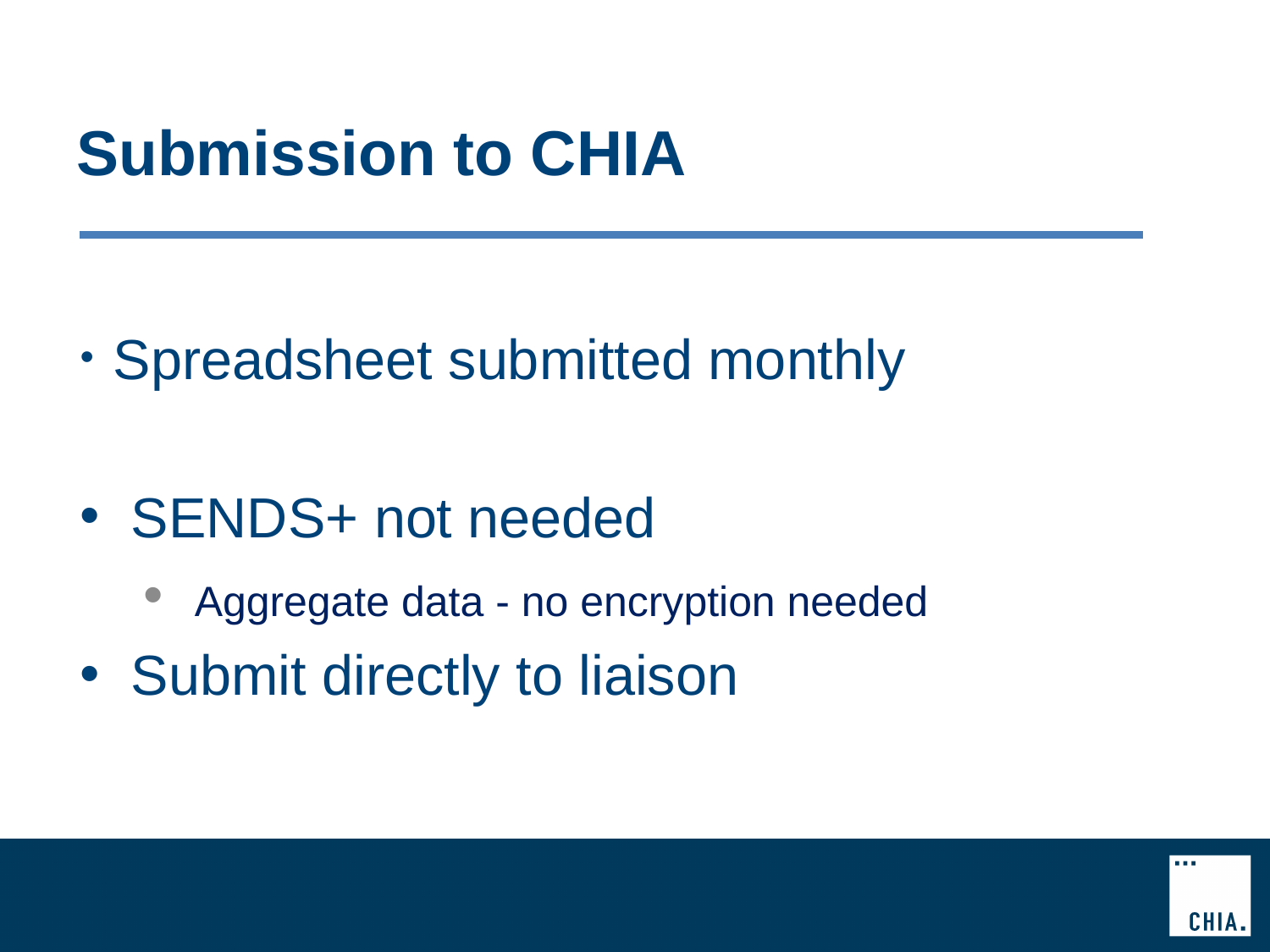

# Submission to CHIA

  Spreadsheet submitted monthly

  SENDS+ not needed
  Aggregate data - no encryption needed
  Submit directly to liaison